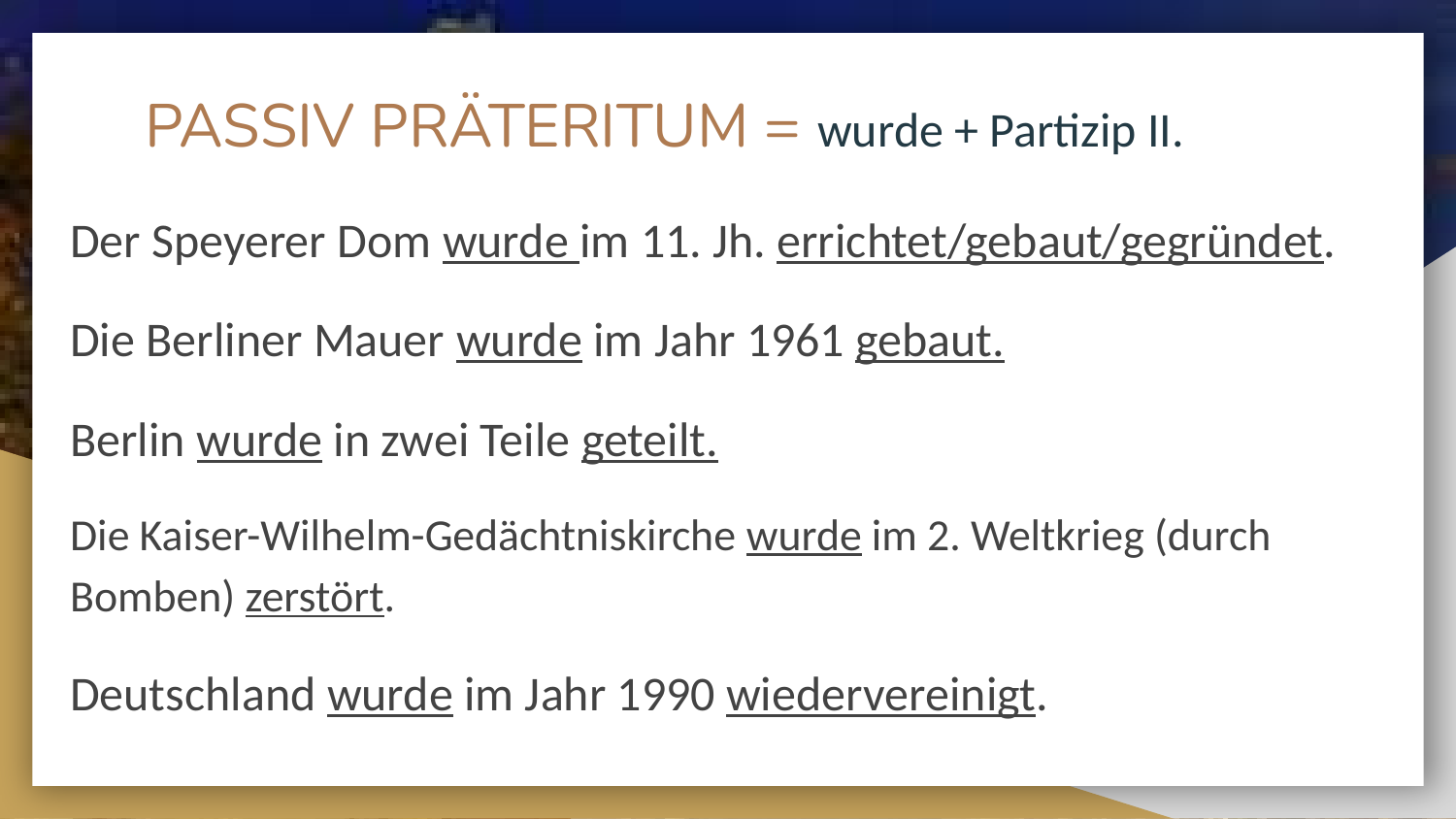

# PASSIV PRÄTERITUM = wurde + Partizip II.

Der Speyerer Dom wurde im 11. Jh. errichtet/gebaut/gegründet.
Die Berliner Mauer wurde im Jahr 1961 gebaut.
Berlin wurde in zwei Teile geteilt.
Die Kaiser-Wilhelm-Gedächtniskirche wurde im 2. Weltkrieg (durch Bomben) zerstört.
Deutschland wurde im Jahr 1990 wiedervereinigt.